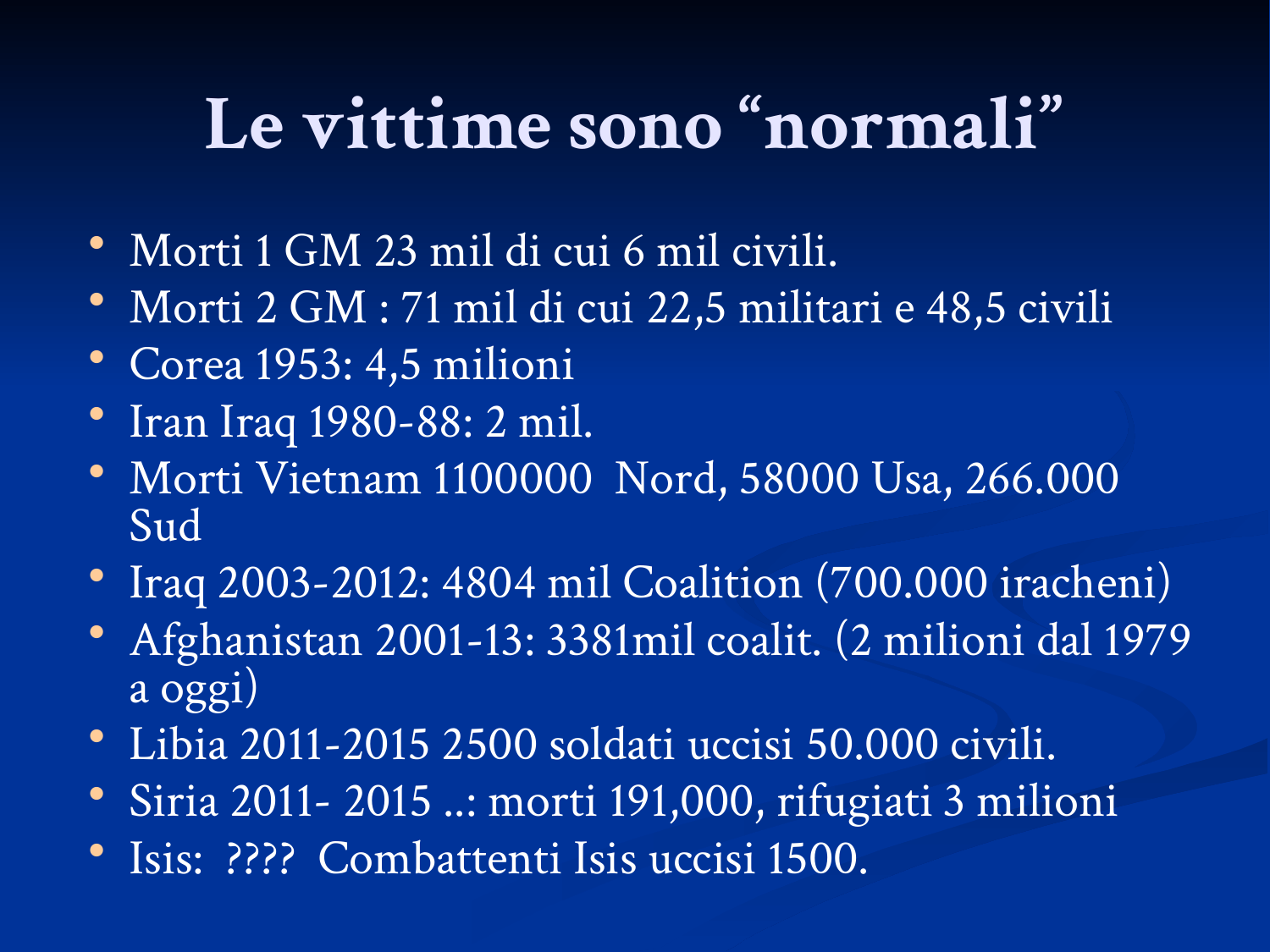

# Le vittime sono “normali”
Morti 1 GM 23 mil di cui 6 mil civili.
Morti 2 GM : 71 mil di cui 22,5 militari e 48,5 civili
Corea 1953: 4,5 milioni
Iran Iraq 1980-88: 2 mil.
Morti Vietnam 1100000  Nord, 58000 Usa, 266.000 Sud
Iraq 2003-2012: 4804 mil Coalition (700.000 iracheni)
Afghanistan 2001-13: 3381mil coalit. (2 milioni dal 1979 a oggi)
Libia 2011-2015 2500 soldati uccisi 50.000 civili.
Siria 2011- 2015 ..: morti 191,000, rifugiati 3 milioni
Isis:  ????  Combattenti Isis uccisi 1500.